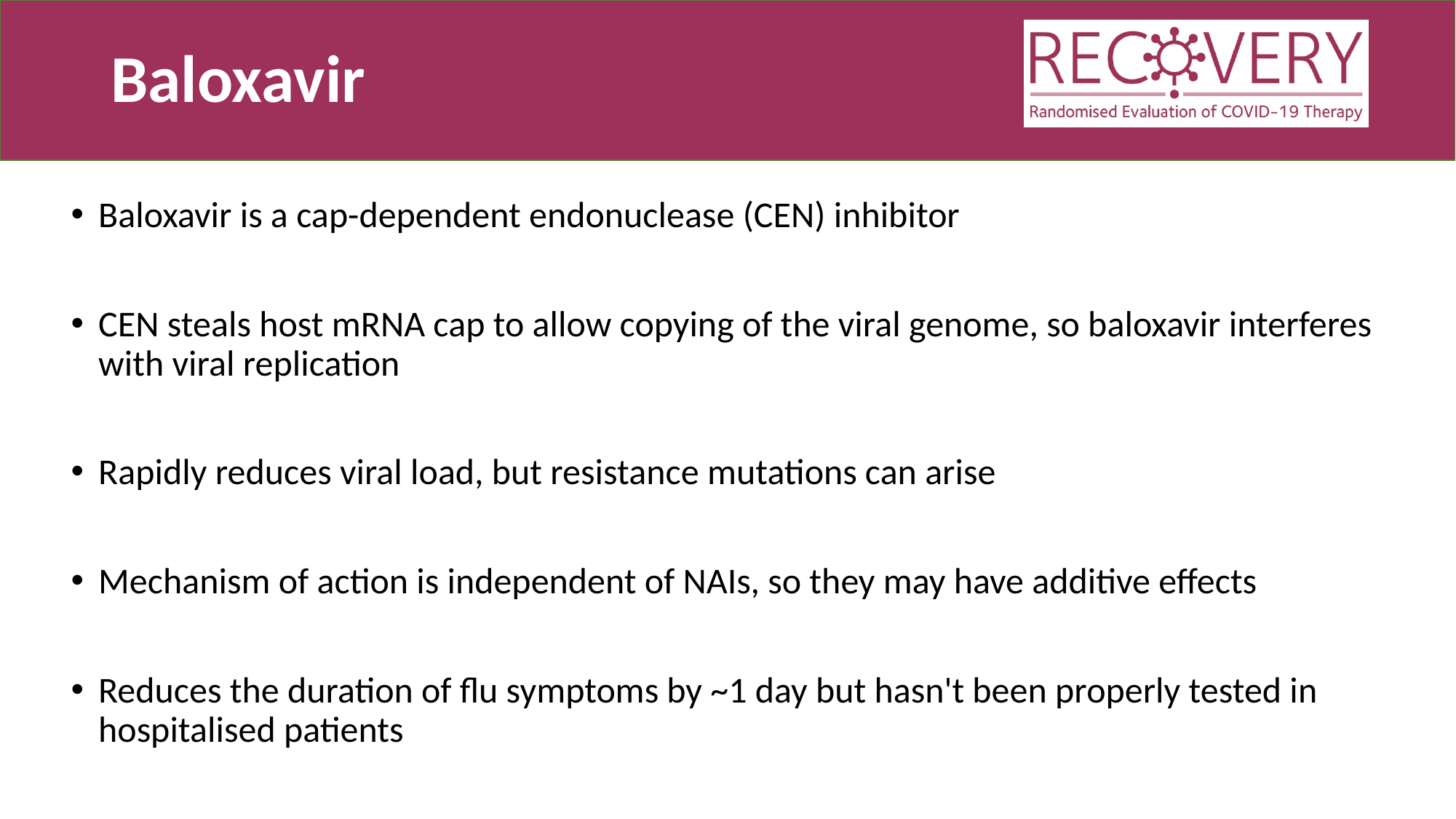

# Baloxavir
Baloxavir is a cap-dependent endonuclease (CEN) inhibitor

CEN steals host mRNA cap to allow copying of the viral genome, so baloxavir interferes with viral replication

Rapidly reduces viral load, but resistance mutations can arise

Mechanism of action is independent of NAIs, so they may have additive effects

Reduces the duration of flu symptoms by ~1 day but hasn't been properly tested in hospitalised patients